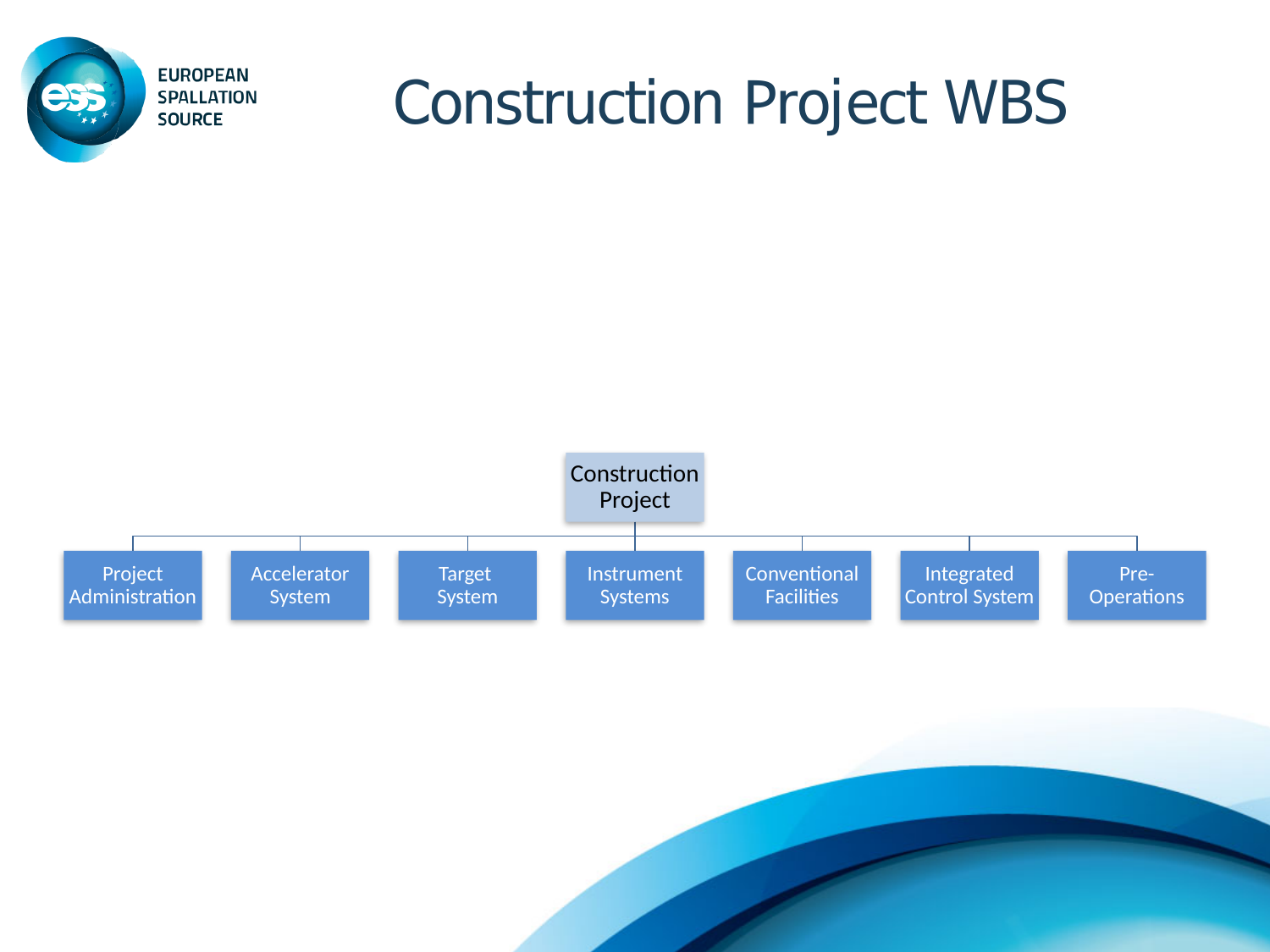

# Construction Project WBS
Construction Project
Project Administration
Accelerator System
Target
System
Instrument Systems
Conventional Facilities
Integrated Control System
Pre-
Operations